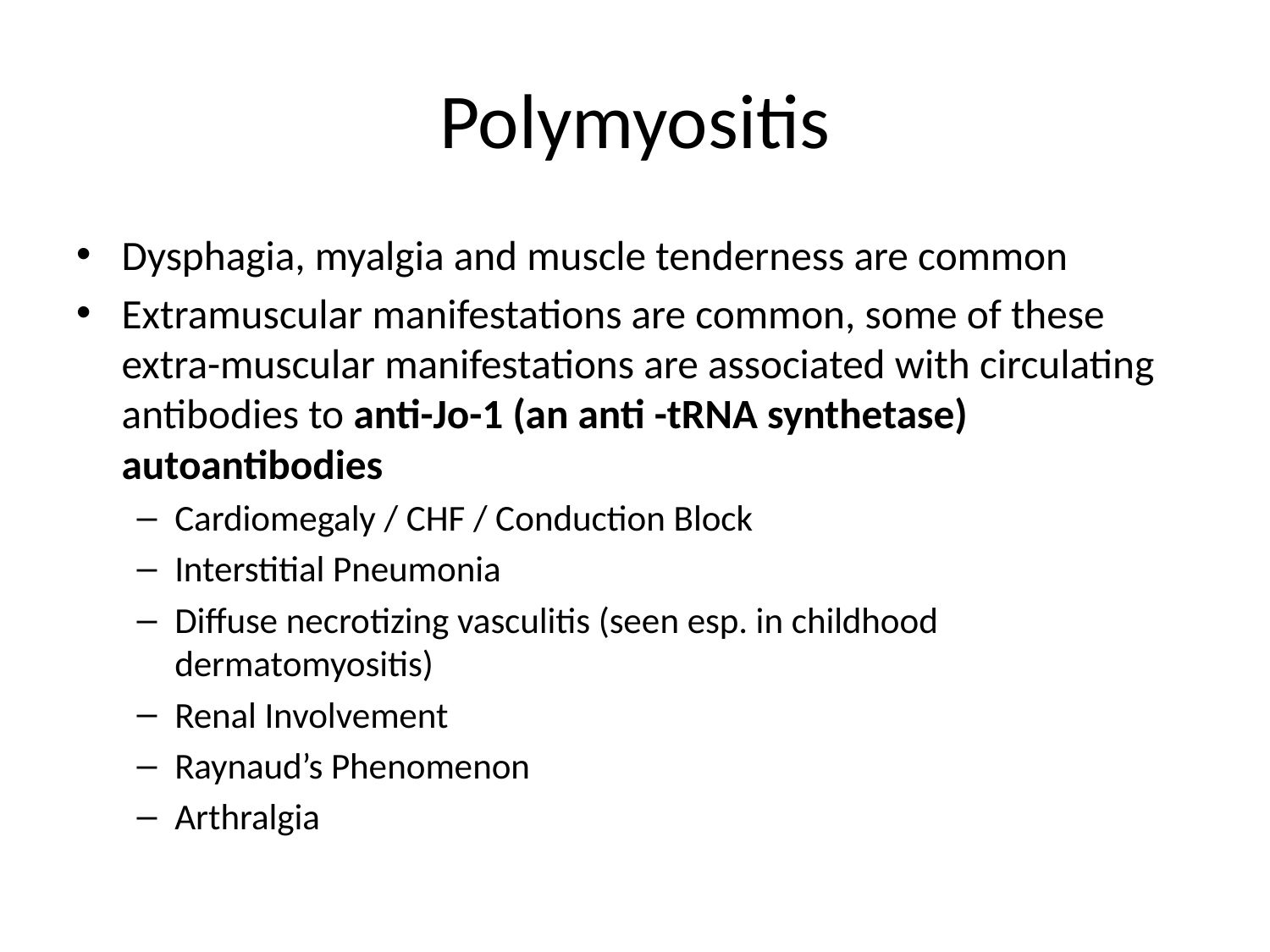

# Polymyositis
Dysphagia, myalgia and muscle tenderness are common
Extramuscular manifestations are common, some of these extra-muscular manifestations are associated with circulating antibodies to anti-Jo-1 (an anti -tRNA synthetase) autoantibodies
Cardiomegaly / CHF / Conduction Block
Interstitial Pneumonia
Diffuse necrotizing vasculitis (seen esp. in childhood dermatomyositis)
Renal Involvement
Raynaud’s Phenomenon
Arthralgia